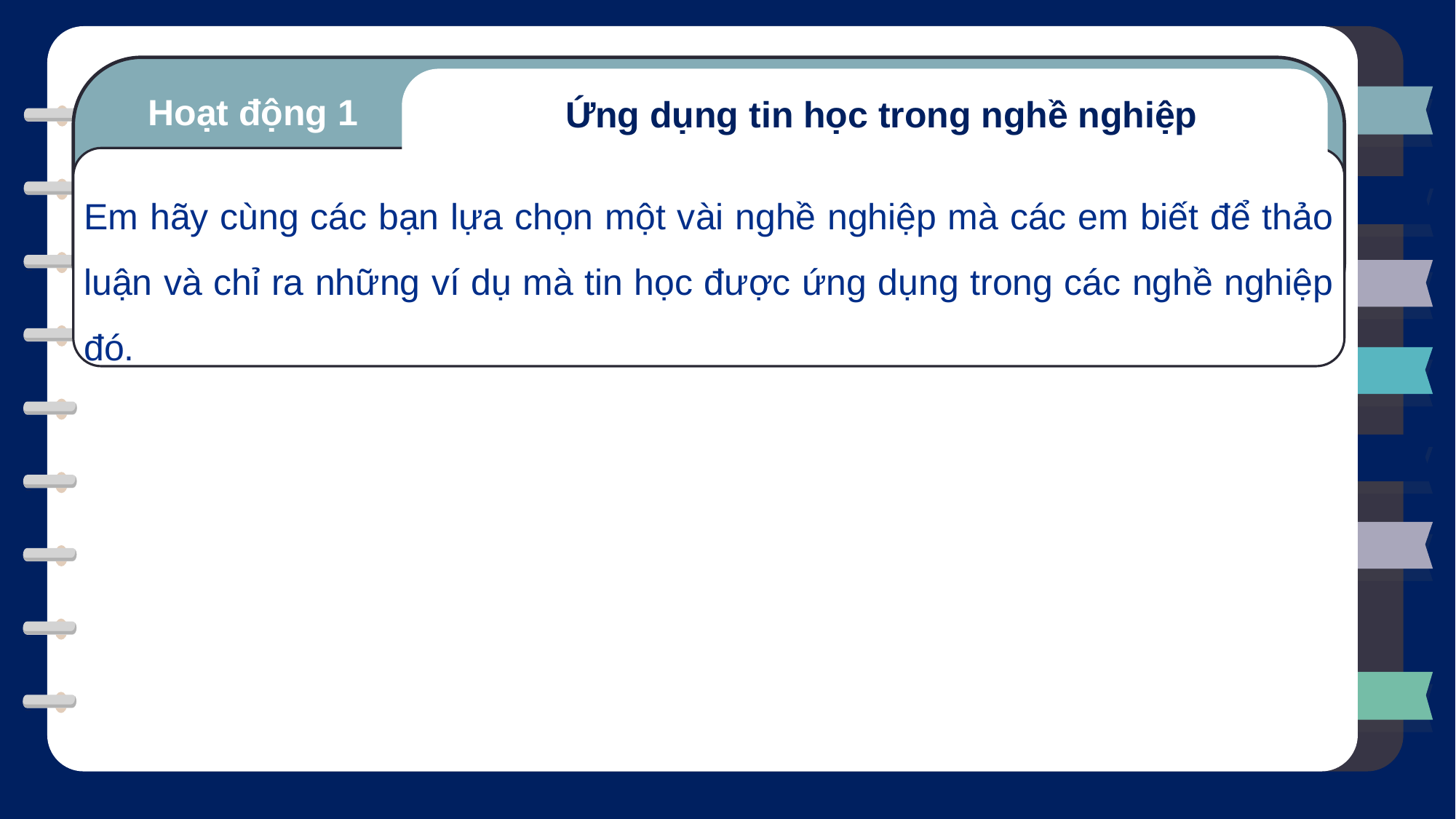

Hoạt động 1

Ứng dụng tin học trong nghề nghiệp
Em hãy cùng các bạn lựa chọn một vài nghề nghiệp mà các em biết để thảo luận và chỉ ra những ví dụ mà tin học được ứng dụng trong các nghề nghiệp đó.